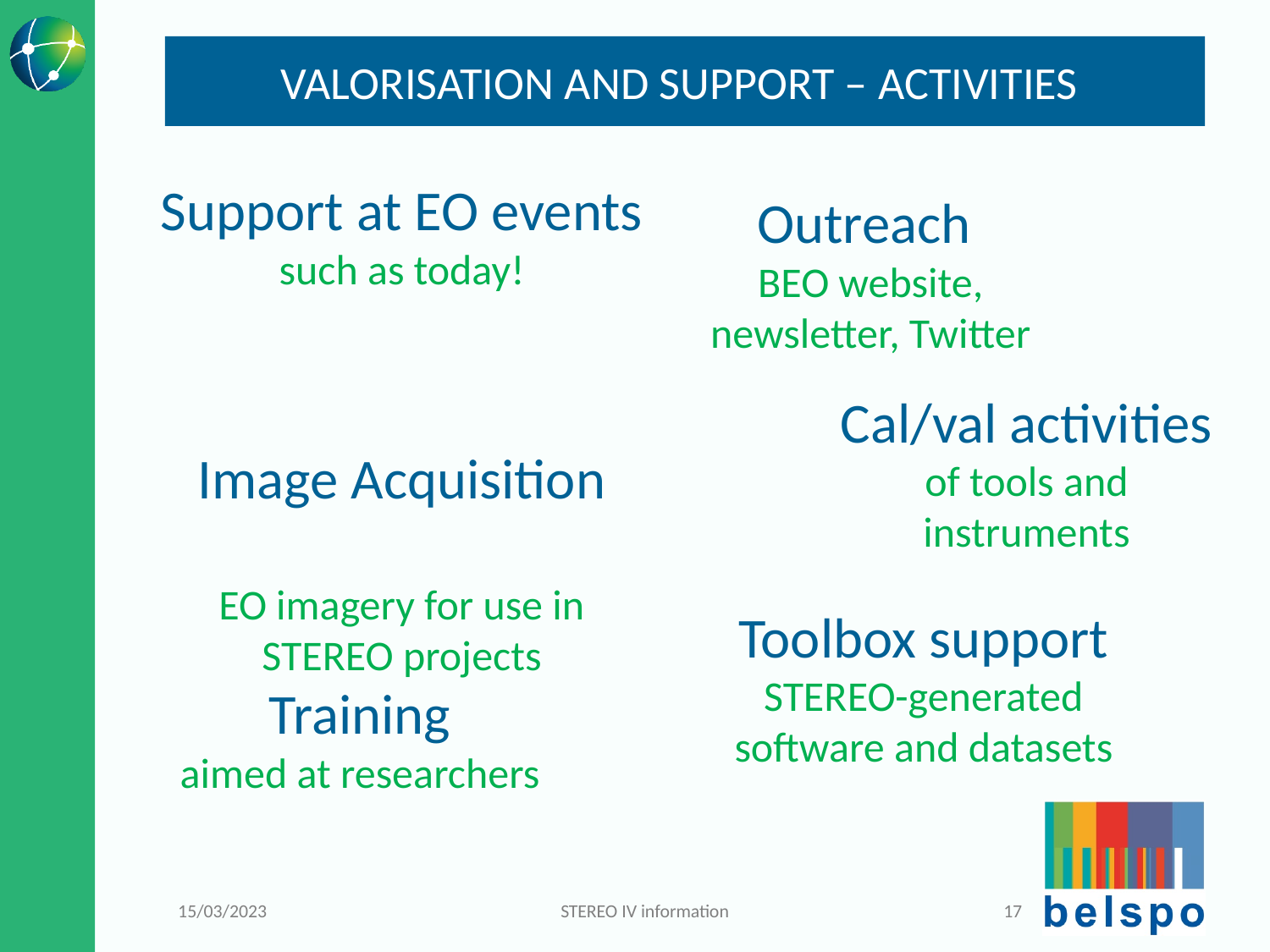

Valorisation and support – Activities

Support at EO events
such as today!
Outreach
BEO website, newsletter, Twitter
Cal/val activities
of tools and instruments
Image Acquisition
EO imagery for use in STEREO projects
Toolbox support
STEREO-generated software and datasets
Training
aimed at researchers
15/03/2023
STEREO IV information
17